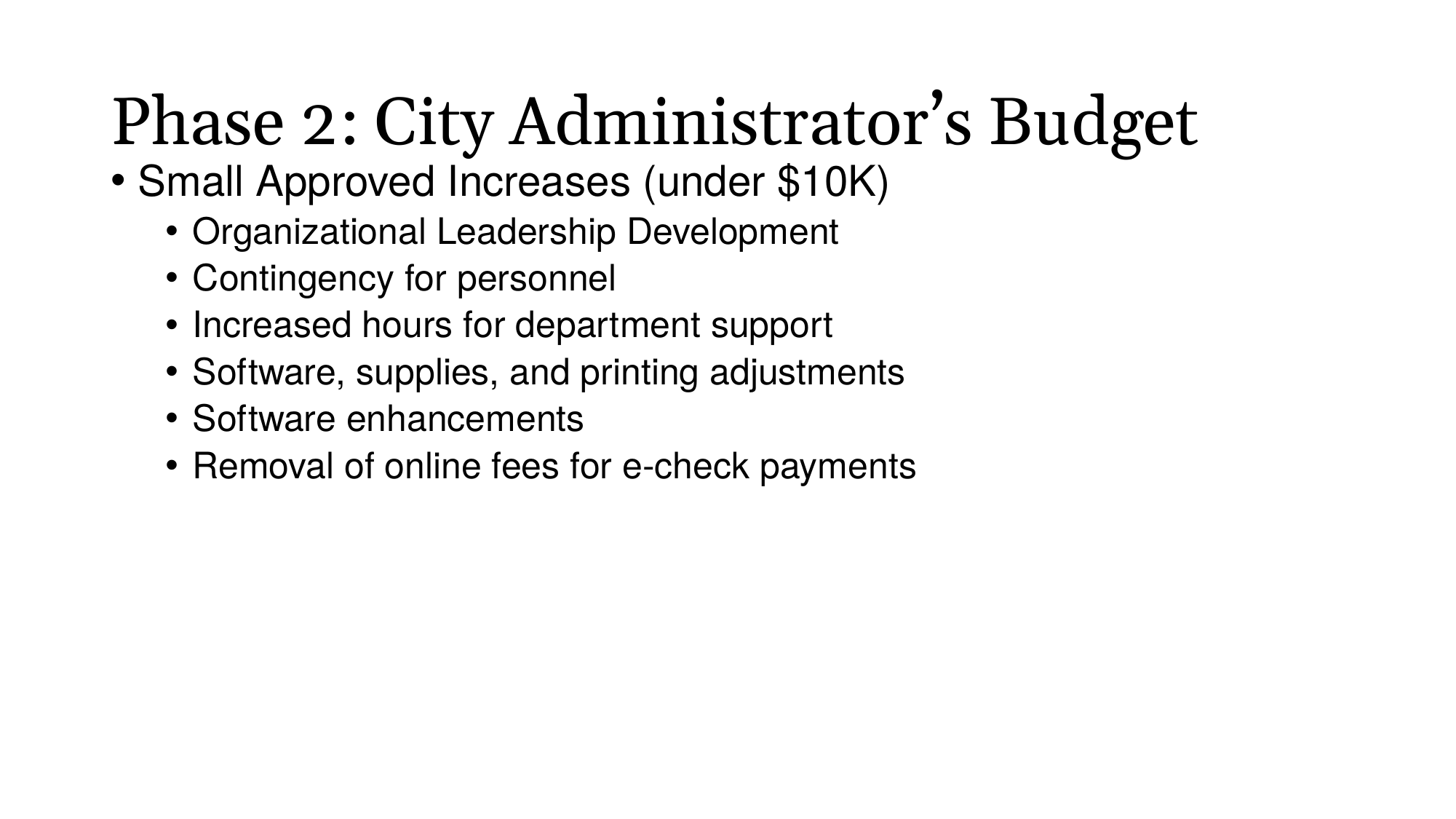

# Phase 2: City Administrator’s Budget
Small Approved Increases (under $10K)
Organizational Leadership Development
Contingency for personnel
Increased hours for department support
Software, supplies, and printing adjustments
Software enhancements
Removal of online fees for e-check payments